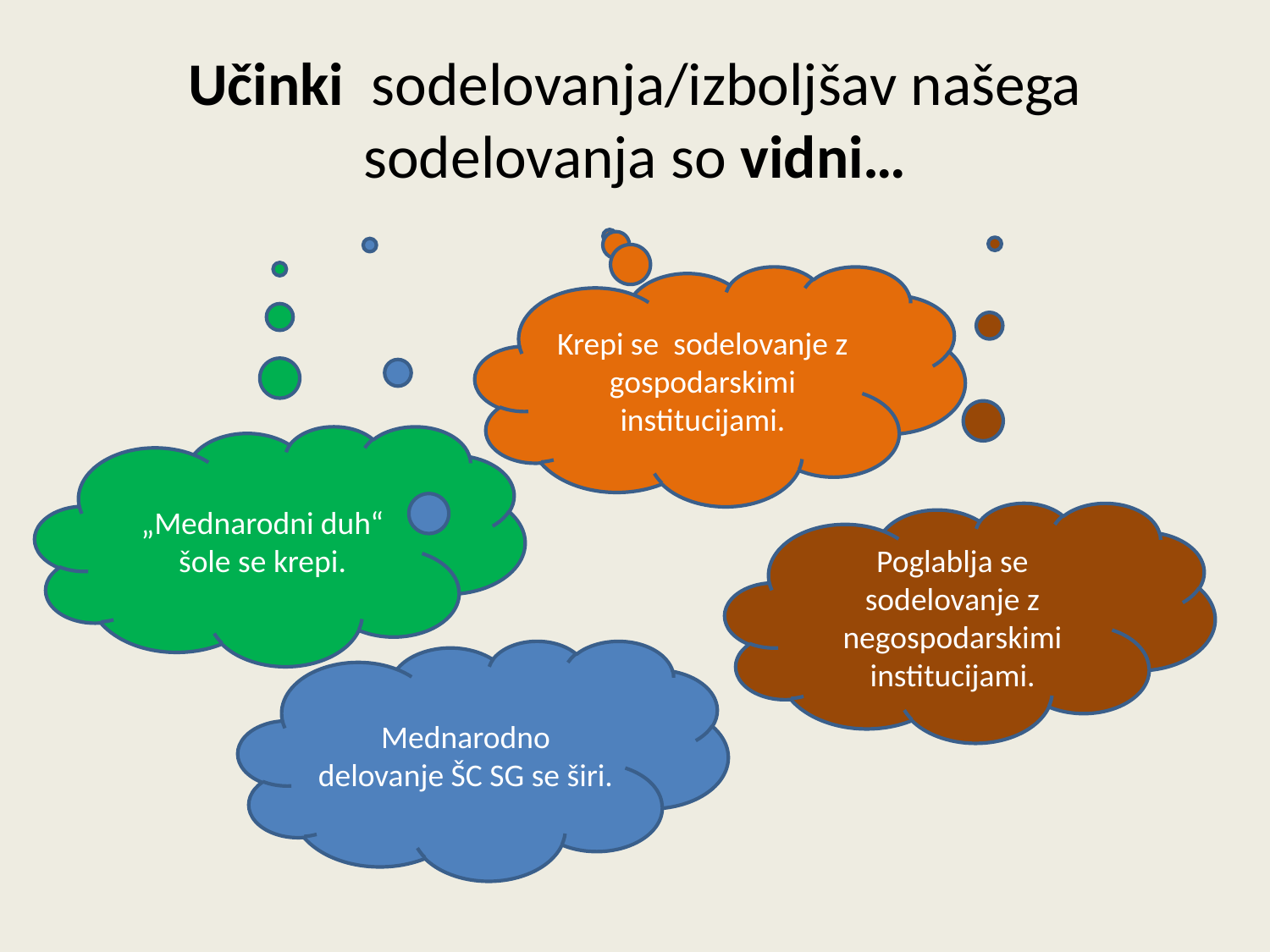

# Učinki  sodelovanja/izboljšav našega sodelovanja so vidni…

Krepi se  sodelovanje z gospodarskimi institucijami.
„Mednarodni duh“ šole se krepi.
Poglablja se sodelovanje z negospodarskimi institucijami.
Mednarodno delovanje ŠC SG se širi.